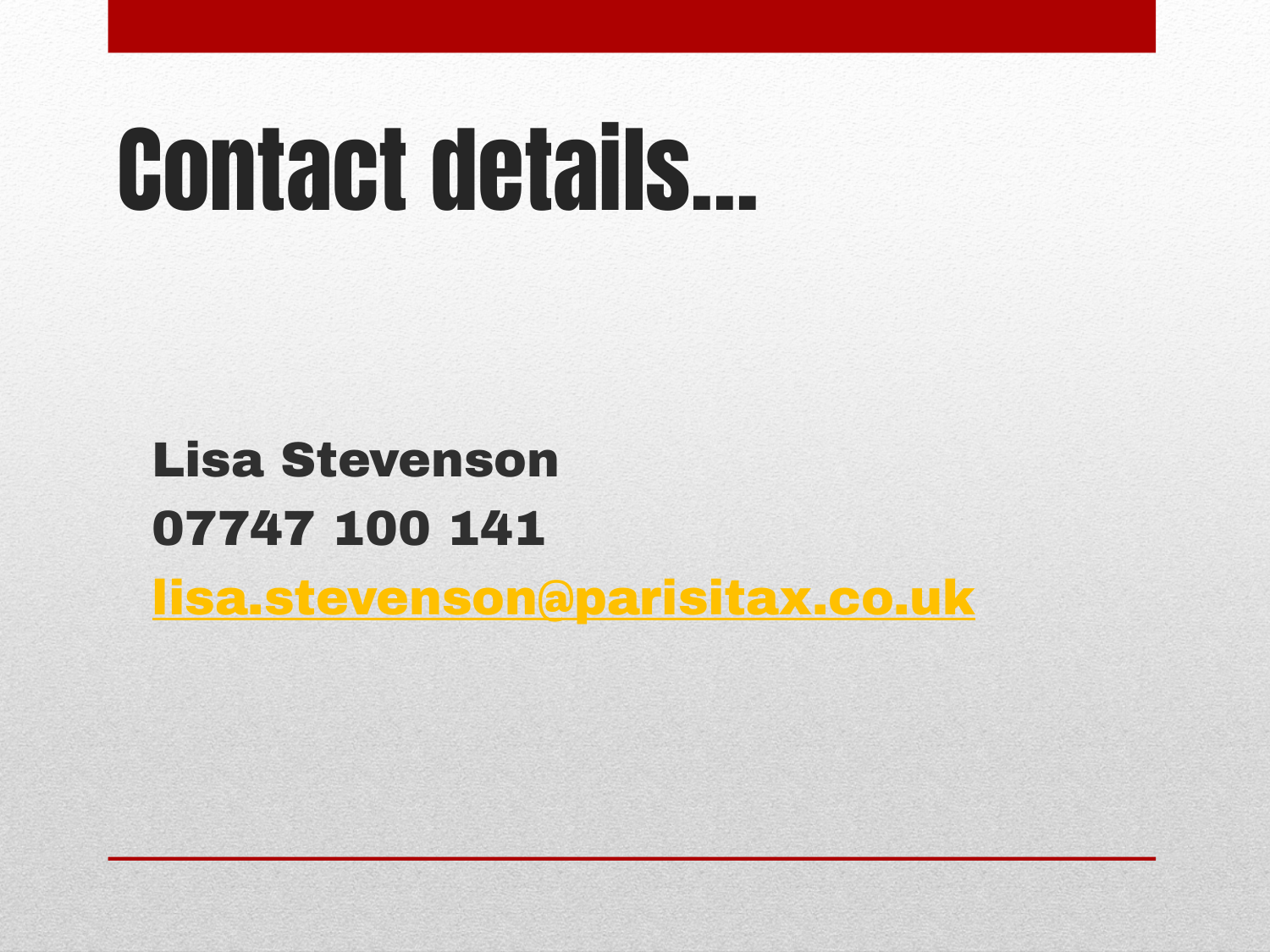

# Contact details…

Lisa Stevenson
07747 100 141
lisa.stevenson@parisitax.co.uk